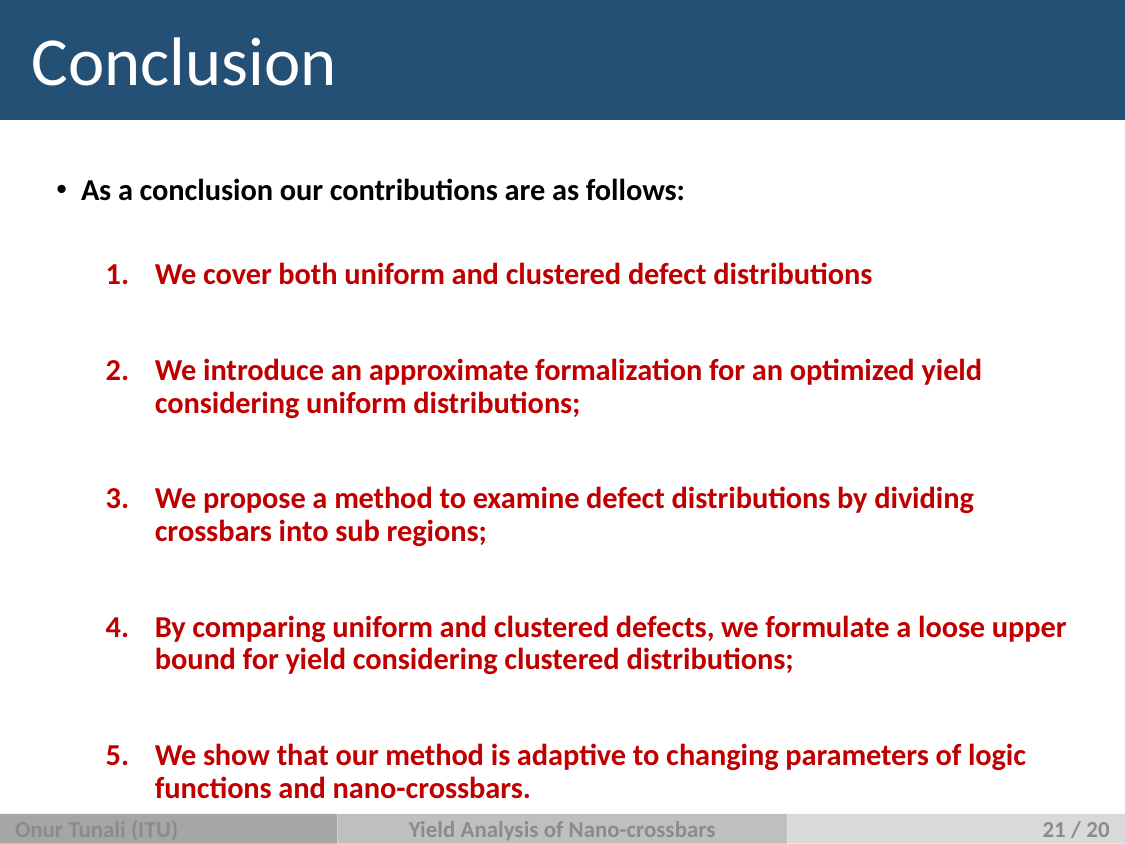

# Conclusion
As a conclusion our contributions are as follows:

We cover both uniform and clustered defect distributions

We introduce an approximate formalization for an optimized yield considering uniform distributions;

We propose a method to examine defect distributions by dividing crossbars into sub regions;

By comparing uniform and clustered defects, we formulate a loose upper bound for yield considering clustered distributions;

We show that our method is adaptive to changing parameters of logic functions and nano-crossbars.
Onur Tunali (ITU)
Yield Analysis of Nano-crossbars
21 / 20